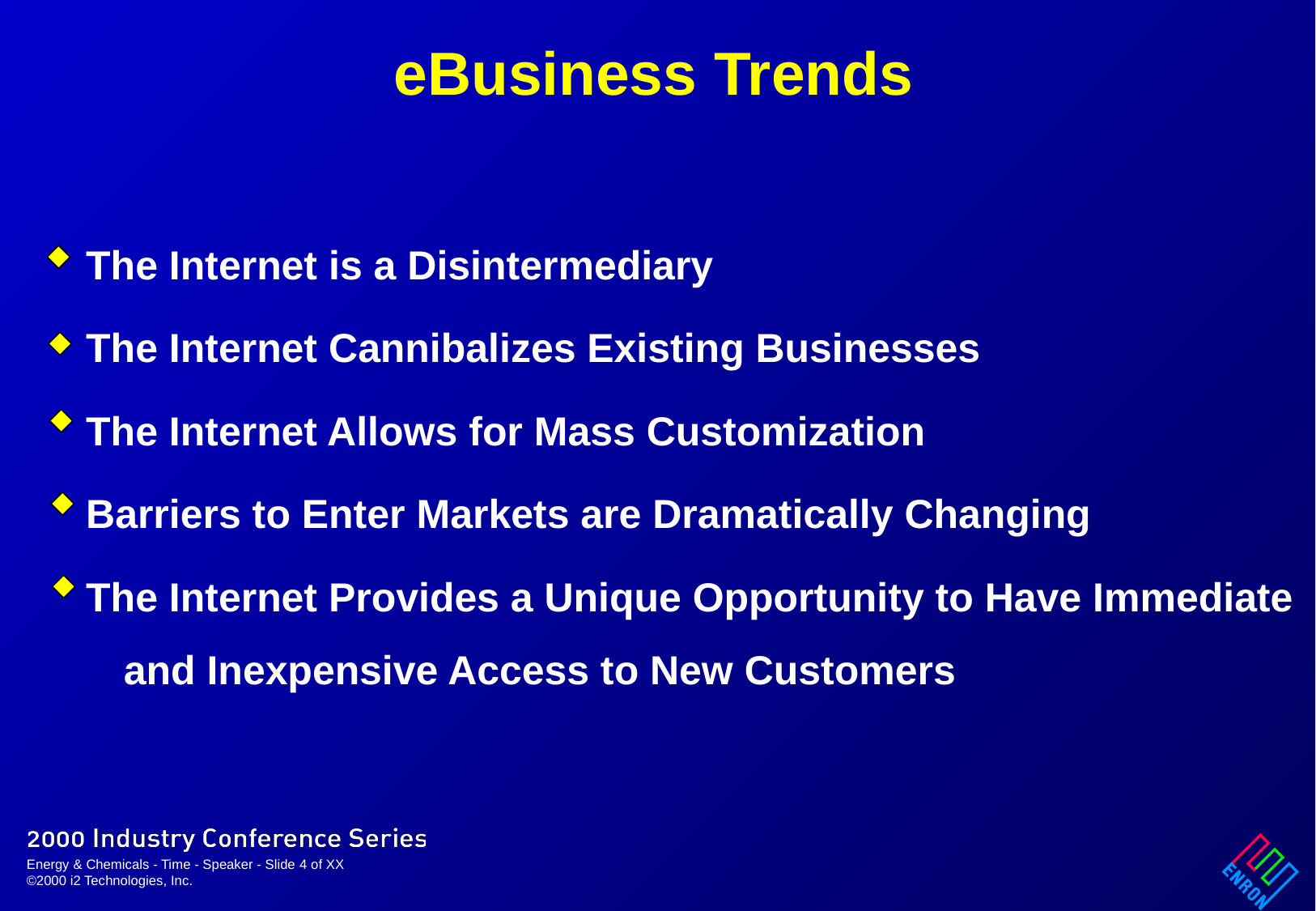

# eBusiness Trends
The Internet is a Disintermediary
The Internet Cannibalizes Existing Businesses
The Internet Allows for Mass Customization
Barriers to Enter Markets are Dramatically Changing
The Internet Provides a Unique Opportunity to Have Immediate and Inexpensive Access to New Customers